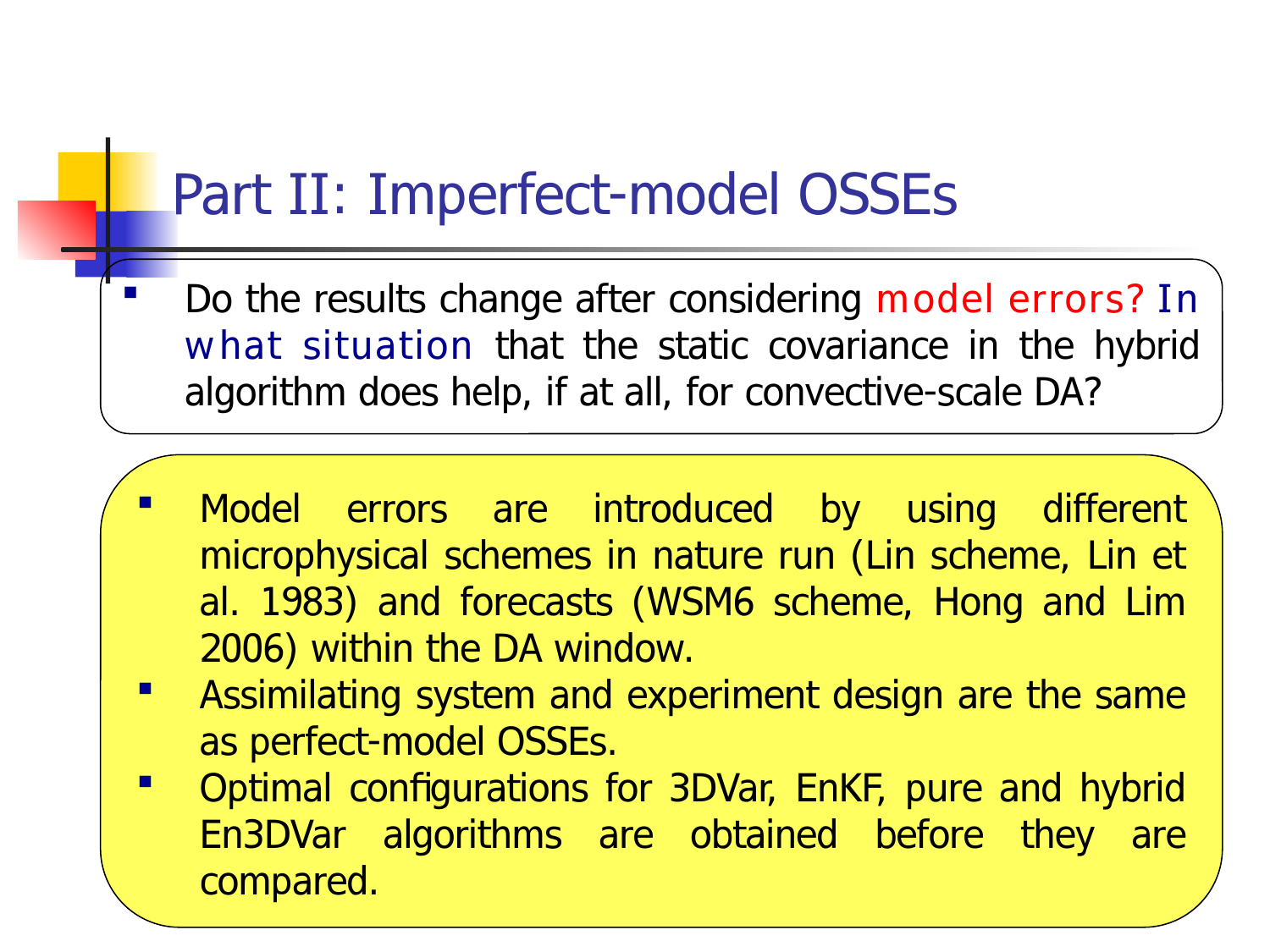

# Part II: Imperfect-model OSSEs
Do the results change after considering model errors? In what situation that the static covariance in the hybrid algorithm does help, if at all, for convective-scale DA?
Model errors are introduced by using different microphysical schemes in nature run (Lin scheme, Lin et al. 1983) and forecasts (WSM6 scheme, Hong and Lim 2006) within the DA window.
Assimilating system and experiment design are the same as perfect-model OSSEs.
Optimal configurations for 3DVar, EnKF, pure and hybrid En3DVar algorithms are obtained before they are compared.